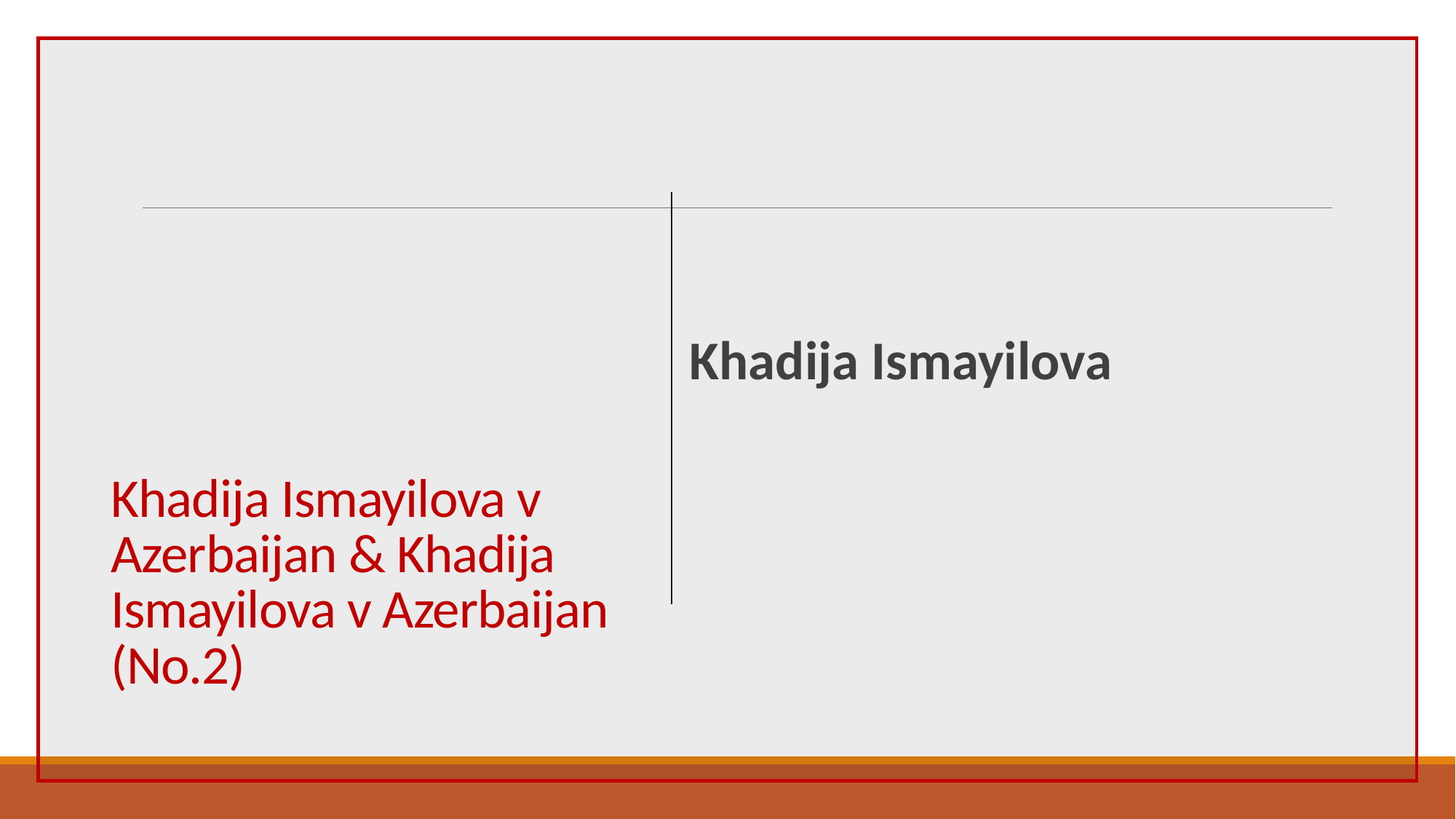

# Khadija Ismayilova v Azerbaijan & Khadija Ismayilova v Azerbaijan (No.2)

Khadija Ismayilova